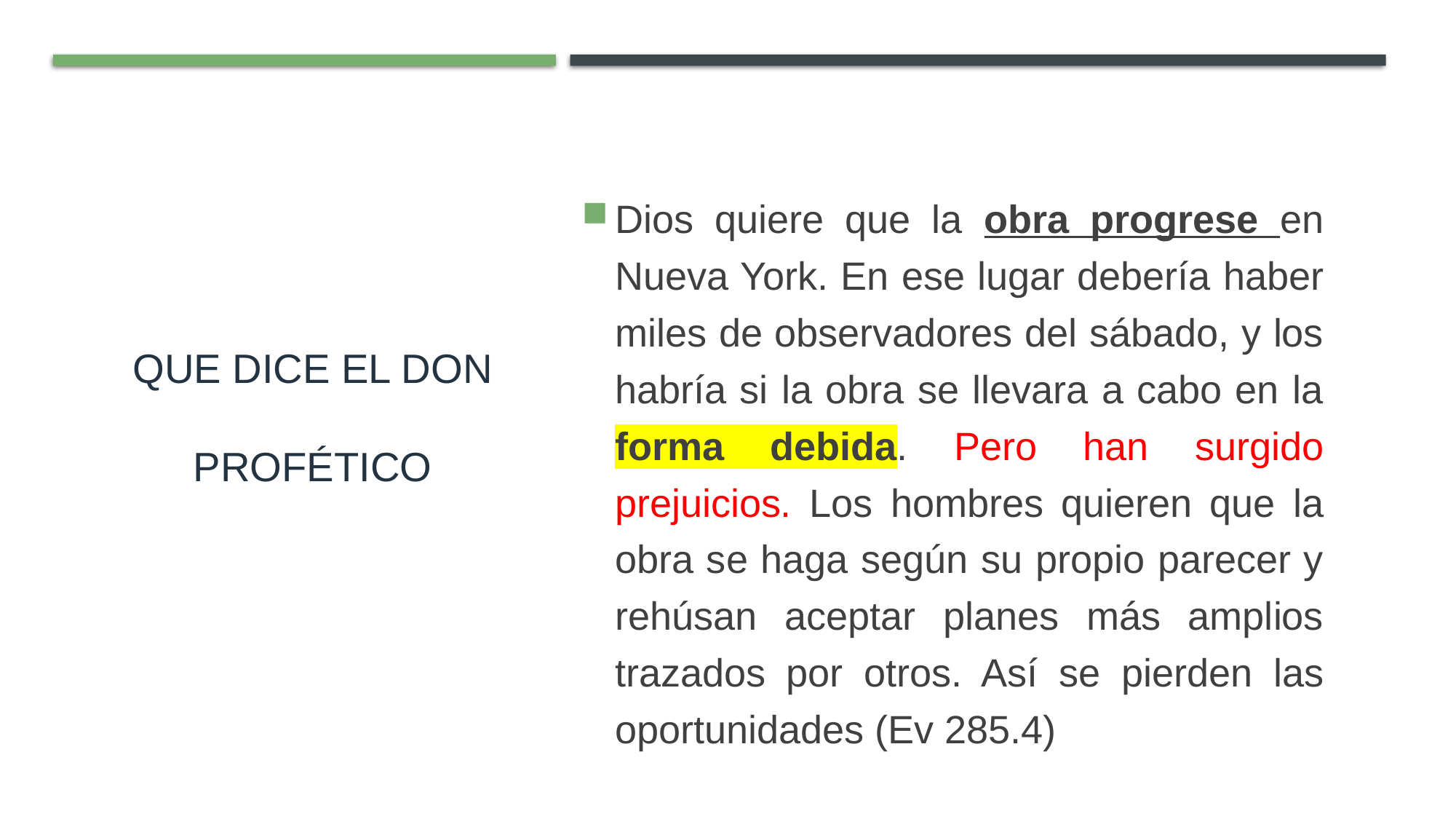

# Que dice el don profético

Dios quiere que la obra progrese en Nueva York. En ese lugar debería haber miles de observadores del sábado, y los habría si la obra se llevara a cabo en la forma debida. Pero han surgido prejuicios. Los hombres quieren que la obra se haga según su propio parecer y rehúsan aceptar planes más amplios trazados por otros. Así se pierden las oportunidades (Ev 285.4)